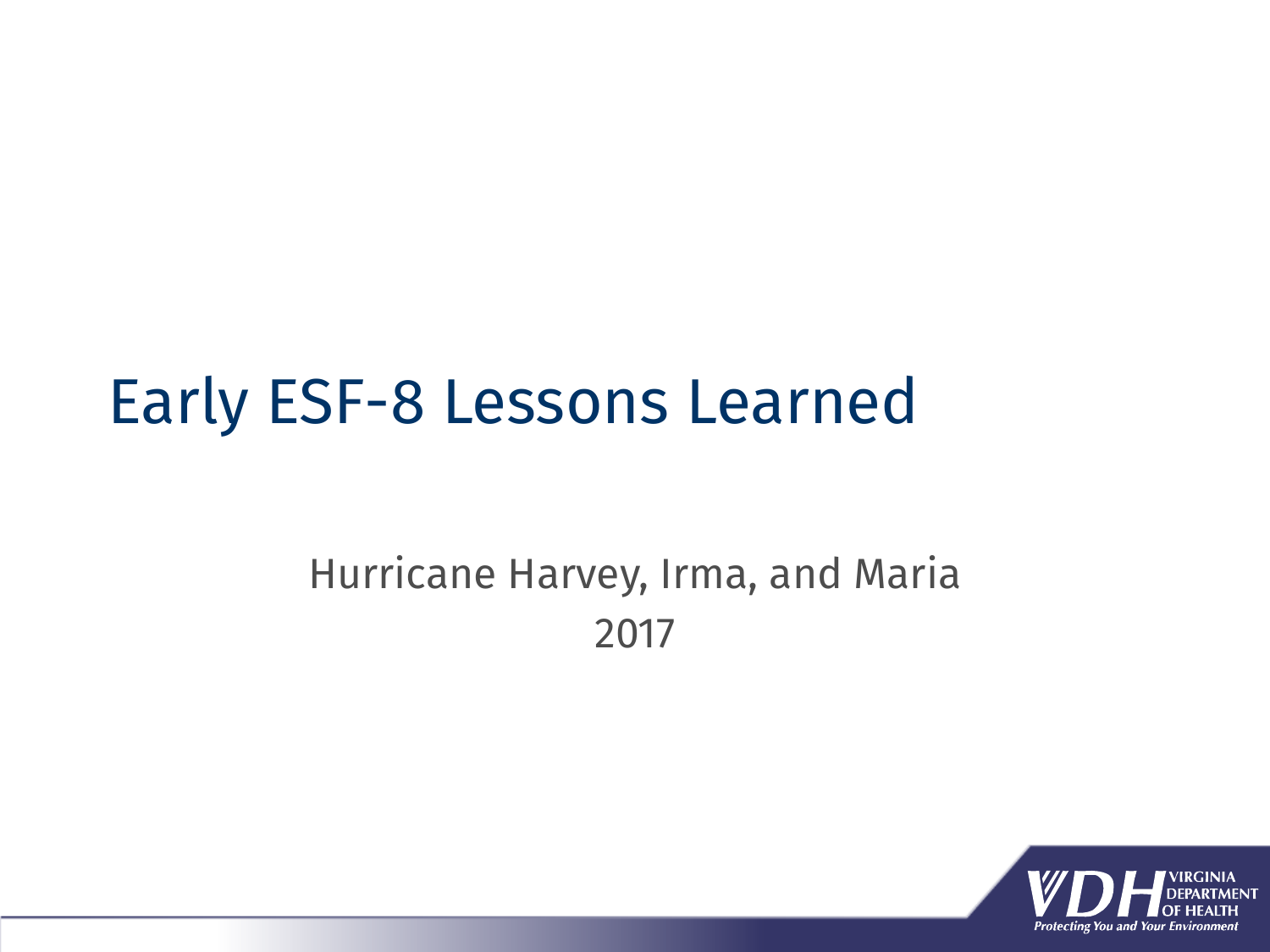

# Early ESF-8 Lessons Learned
Hurricane Harvey, Irma, and Maria
2017